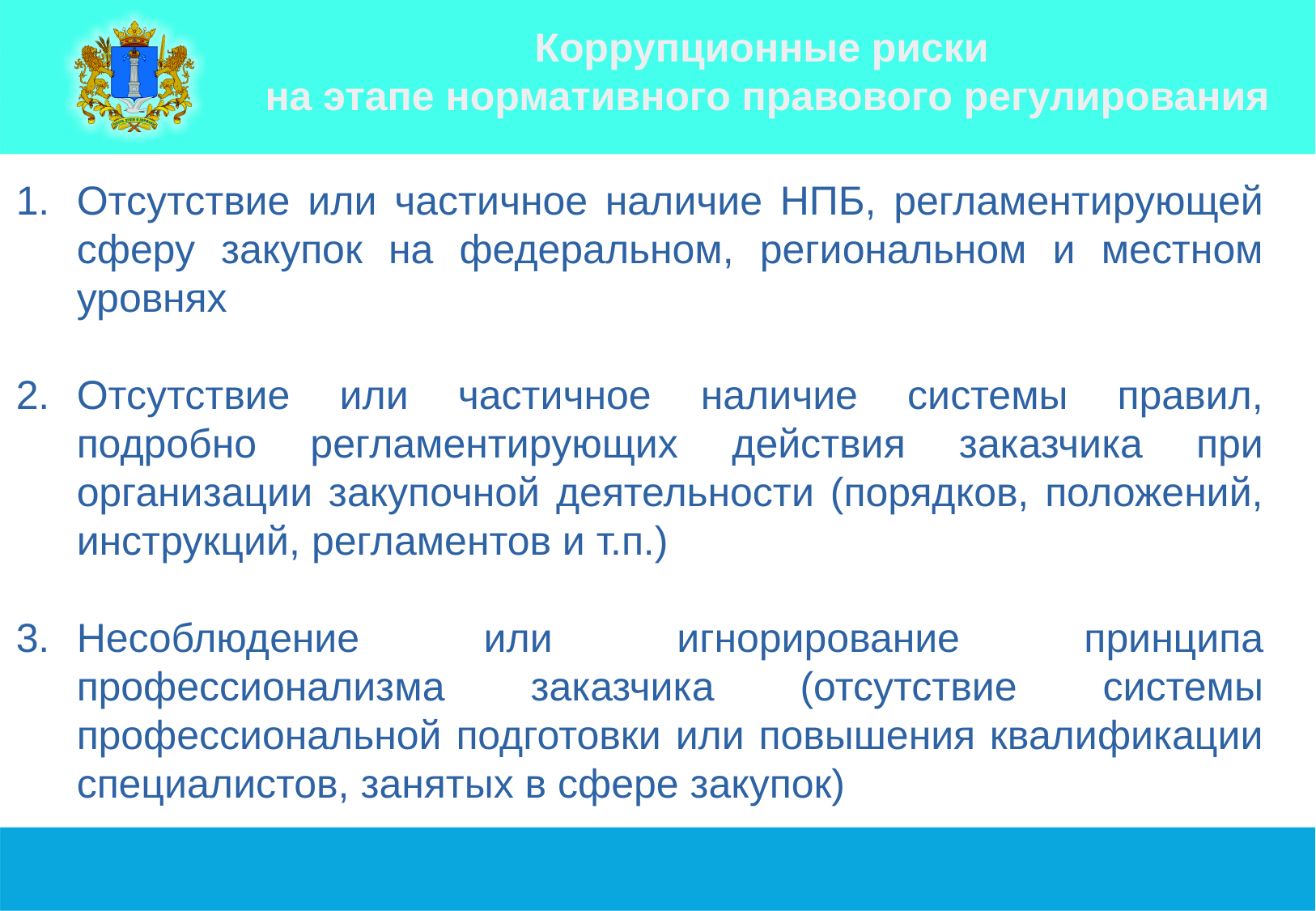

Коррупционные риски
на этапе нормативного правового регулирования
Отсутствие или частичное наличие НПБ, регламентирующей сферу закупок на федеральном, региональном и местном уровнях

Отсутствие или частичное наличие системы правил, подробно регламентирующих действия заказчика при организации закупочной деятельности (порядков, положений, инструкций, регламентов и т.п.)

Несоблюдение или игнорирование принципа профессионализма заказчика (отсутствие системы профессиональной подготовки или повышения квалификации специалистов, занятых в сфере закупок)